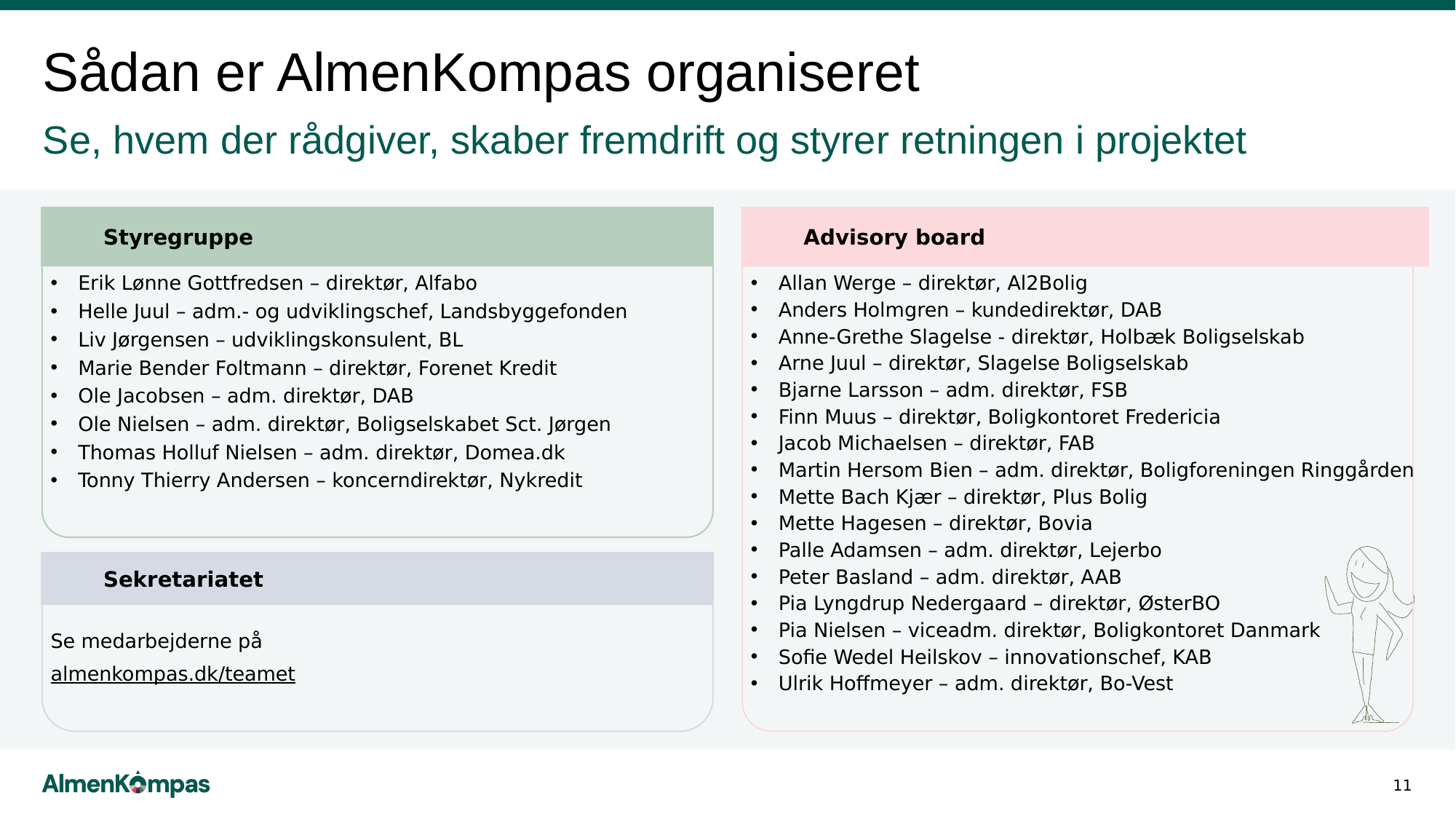

# Sådan er AlmenKompas organiseret
Se, hvem der rådgiver, skaber fremdrift og styrer retningen i projektet
Styregruppe

Advisory board
Erik Lønne Gottfredsen – direktør, Alfabo
Helle Juul – adm.- og udviklingschef, Landsbyggefonden
Liv Jørgensen – udviklingskonsulent, BL
Marie Bender Foltmann – direktør, Forenet Kredit
Ole Jacobsen – adm. direktør, DAB
Ole Nielsen – adm. direktør, Boligselskabet Sct. Jørgen
Thomas Holluf Nielsen – adm. direktør, Domea.dk
Tonny Thierry Andersen – koncerndirektør, Nykredit
Allan Werge – direktør, Al2Bolig
Anders Holmgren – kundedirektør, DAB
Anne-Grethe Slagelse - direktør, Holbæk Boligselskab
Arne Juul – direktør, Slagelse Boligselskab
Bjarne Larsson – adm. direktør, FSB
Finn Muus – direktør, Boligkontoret Fredericia
Jacob Michaelsen – direktør, FAB
Martin Hersom Bien – adm. direktør, Boligforeningen Ringgården
Mette Bach Kjær – direktør, Plus Bolig
Mette Hagesen – direktør, Bovia
Palle Adamsen – adm. direktør, Lejerbo
Peter Basland – adm. direktør, AAB
Pia Lyngdrup Nedergaard – direktør, ØsterBO
Pia Nielsen – viceadm. direktør, Boligkontoret Danmark
Sofie Wedel Heilskov – innovationschef, KAB
Ulrik Hoffmeyer – adm. direktør, Bo-Vest

Sekretariatet

Se medarbejderne på
almenkompas.dk/teamet

11